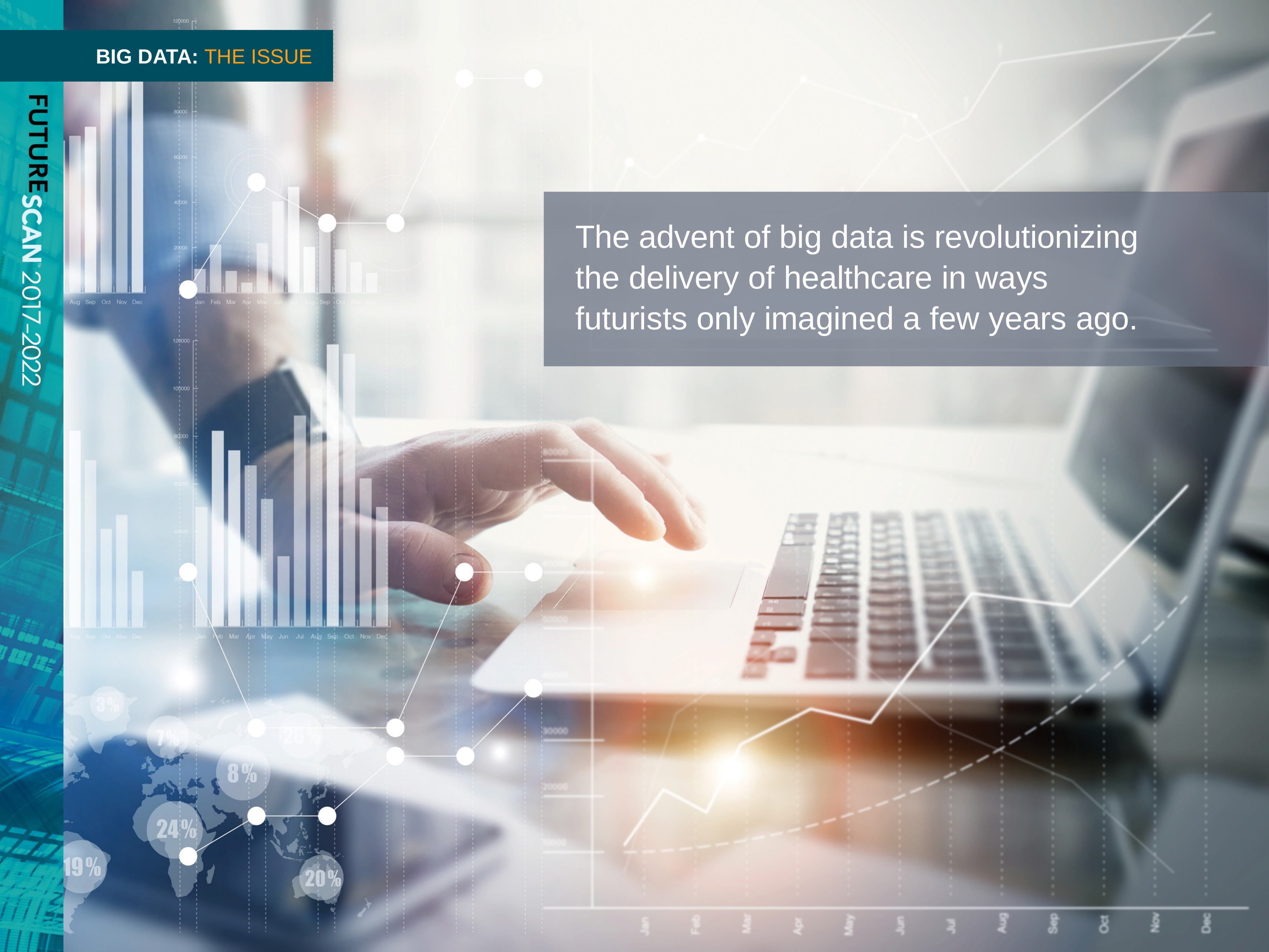

BIG DATA: THE ISSUE

The advent of big data is revolutionizing  the delivery of healthcare in ways  futurists only imagined a few years ago.